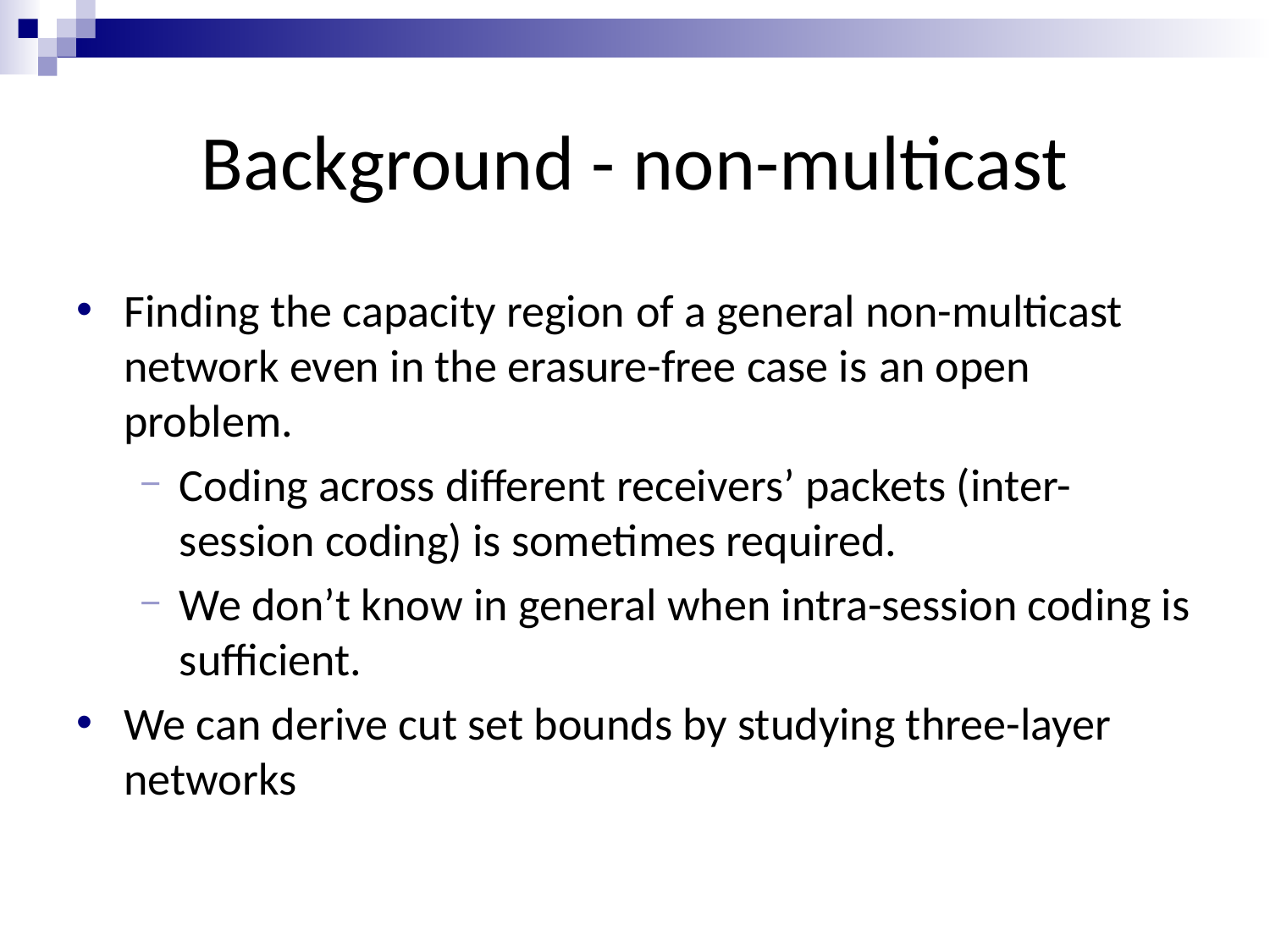

# Background - non-multicast
Finding the capacity region of a general non-multicast network even in the erasure-free case is an open problem.
Coding across different receivers’ packets (inter-session coding) is sometimes required.
We don’t know in general when intra-session coding is sufficient.
We can derive cut set bounds by studying three-layer networks